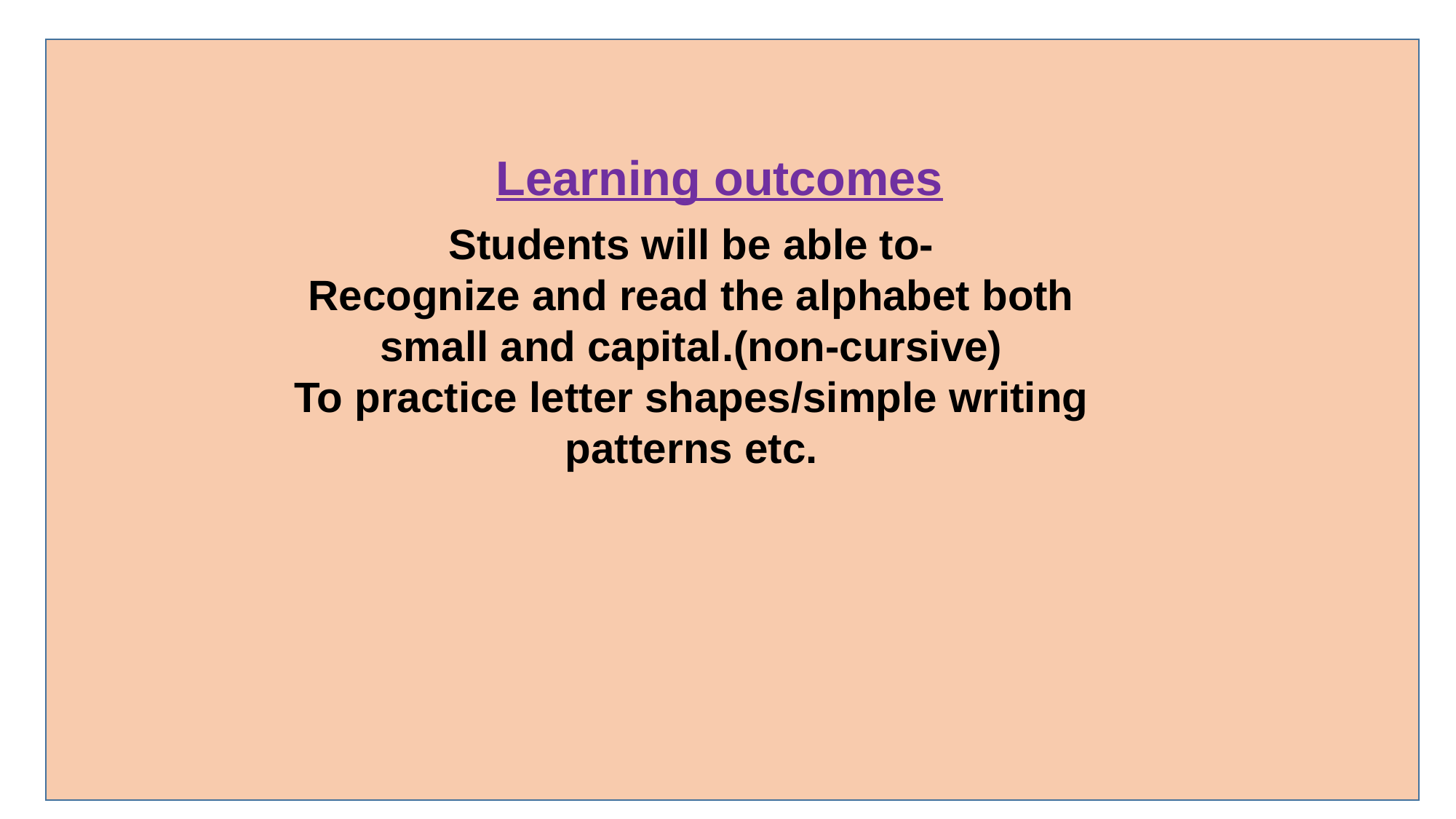

Learning outcomes
Students will be able to-
Recognize and read the alphabet both small and capital.(non-cursive)
To practice letter shapes/simple writing patterns etc.